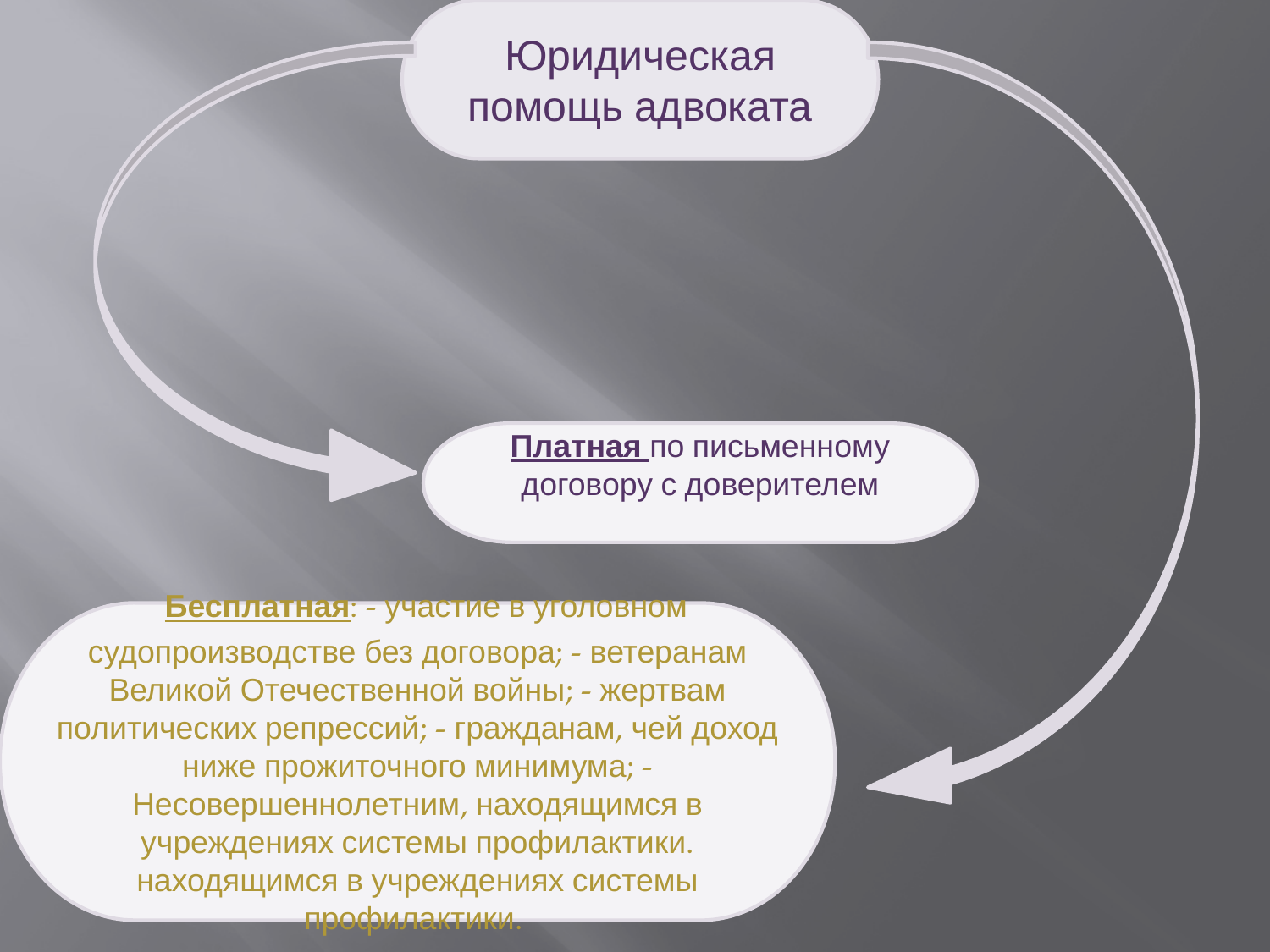

Юридическая помощь адвоката

Платная по письменному договору с доверителем

 Бесплатная: - участие в уголовном судопроизводстве без договора; - ветеранам Великой Отечественной войны; - жертвам политических репрессий; - гражданам, чей доход ниже прожиточного минимума; - Несовершеннолетним, находящимся в учреждениях системы профилактики. находящимся в учреждениях системы профилактики.